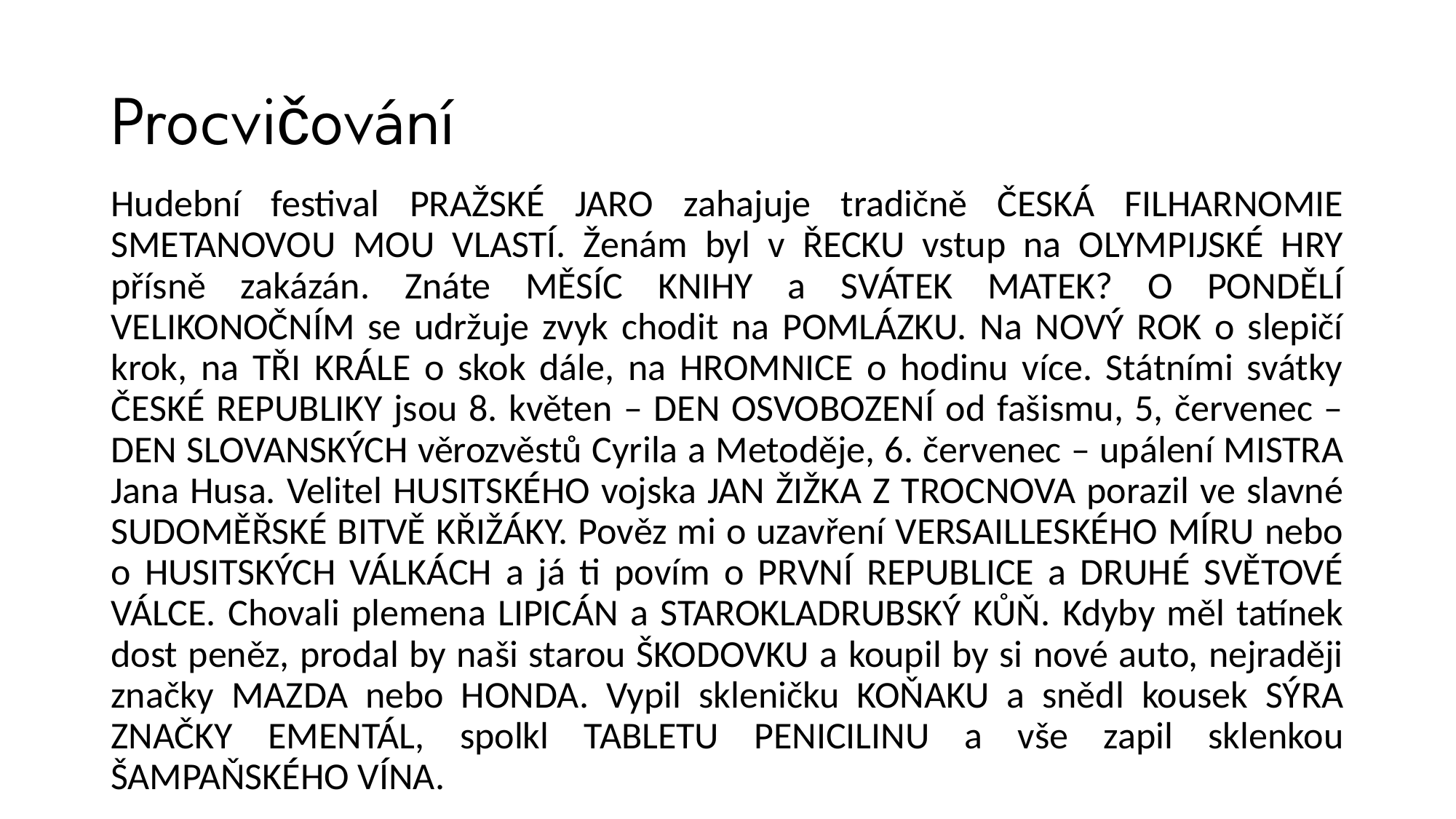

# Procvičování
Hudební festival PRAŽSKÉ JARO zahajuje tradičně ČESKÁ FILHARNOMIE SMETANOVOU MOU VLASTÍ. Ženám byl v ŘECKU vstup na OLYMPIJSKÉ HRY přísně zakázán. Znáte MĚSÍC KNIHY a SVÁTEK MATEK? O PONDĚLÍ VELIKONOČNÍM se udržuje zvyk chodit na POMLÁZKU. Na NOVÝ ROK o slepičí krok, na TŘI KRÁLE o skok dále, na HROMNICE o hodinu více. Státními svátky ČESKÉ REPUBLIKY jsou 8. květen – DEN OSVOBOZENÍ od fašismu, 5, červenec – DEN SLOVANSKÝCH věrozvěstů Cyrila a Metoděje, 6. červenec – upálení MISTRA Jana Husa. Velitel HUSITSKÉHO vojska JAN ŽIŽKA Z TROCNOVA porazil ve slavné SUDOMĚŘSKÉ BITVĚ KŘIŽÁKY. Pověz mi o uzavření VERSAILLESKÉHO MÍRU nebo o HUSITSKÝCH VÁLKÁCH a já ti povím o PRVNÍ REPUBLICE a DRUHÉ SVĚTOVÉ VÁLCE. Chovali plemena LIPICÁN a STAROKLADRUBSKÝ KŮŇ. Kdyby měl tatínek dost peněz, prodal by naši starou ŠKODOVKU a koupil by si nové auto, nejraději značky MAZDA nebo HONDA. Vypil skleničku KOŇAKU a snědl kousek SÝRA ZNAČKY EMENTÁL, spolkl TABLETU PENICILINU a vše zapil sklenkou ŠAMPAŇSKÉHO VÍNA.